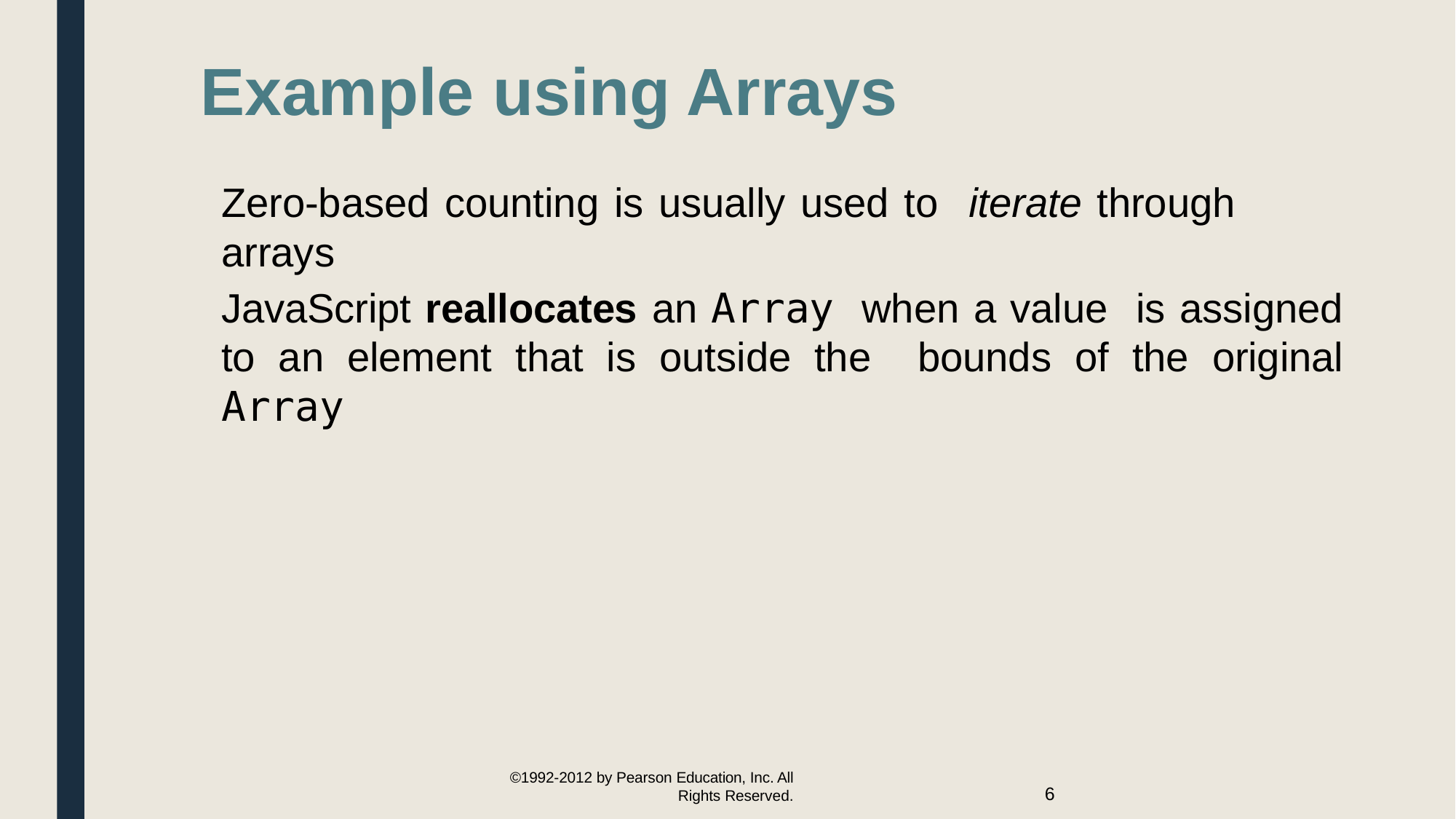

Example using Arrays
Zero-based counting is usually used to  iterate through arrays
JavaScript reallocates an Array when a value  is assigned to an element that is outside the  bounds of the original Array
©1992-2012 by Pearson Education, Inc. All
Rights Reserved.
6